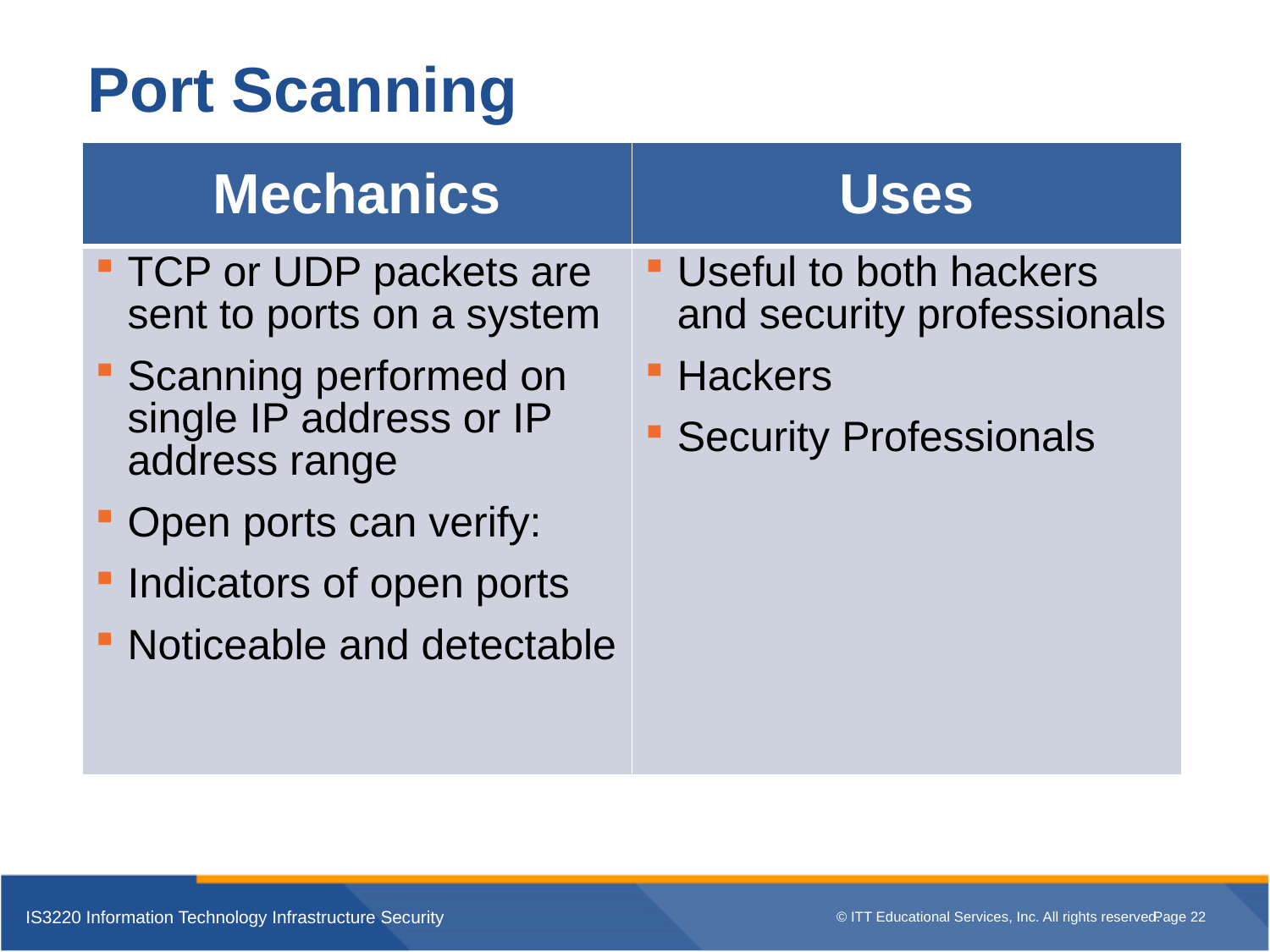

# Port Scanning
| Mechanics | Uses |
| --- | --- |
| TCP or UDP packets are sent to ports on a system Scanning performed on single IP address or IP address range Open ports can verify: Indicators of open ports Noticeable and detectable | Useful to both hackers and security professionals Hackers Security Professionals |